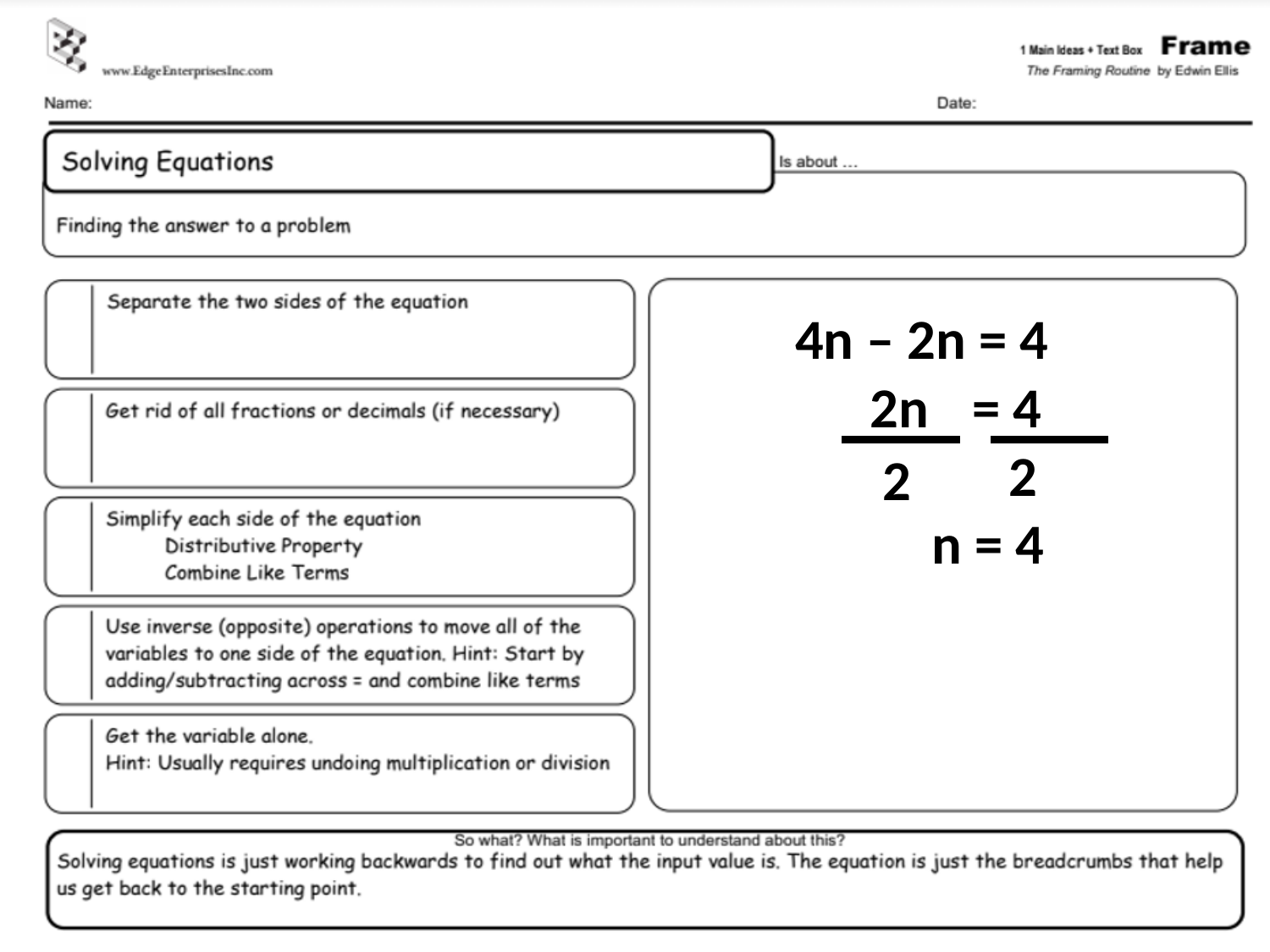

4n – 2n = 4
2n
 = 4
 2
 2
 n = 4